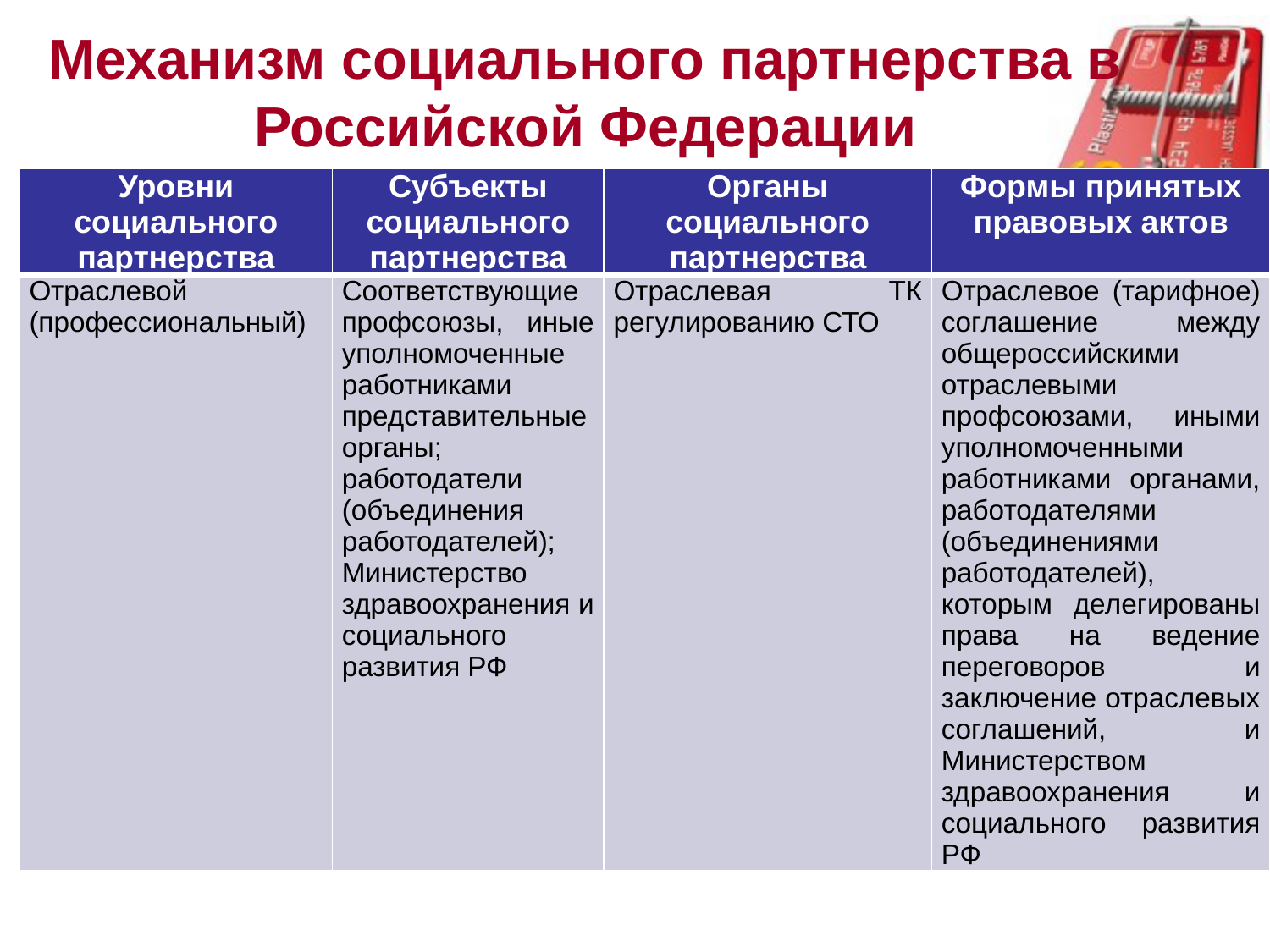

# Механизм социального партнерства в Российской Федерации
| Уровни социального партнерства | Субъекты социального партнерства | Органы социального партнерства | Формы принятых правовых актов |
| --- | --- | --- | --- |
| Отраслевой (профессиональный) | Соответствующие профсоюзы, иные уполномоченные работниками представительные органы; работодатели (объединения работодателей); Министерство здравоохранения и социального развития РФ | Отраслевая ТК регулированию СТО | Отраслевое (тарифное) соглашение между общероссийскими отраслевыми профсоюзами, иными уполномоченными работниками органами, работодателями (объединениями работодателей), которым делегированы права на ведение переговоров и заключение отраслевых соглашений, и Министерством здравоохранения и социального развития РФ |